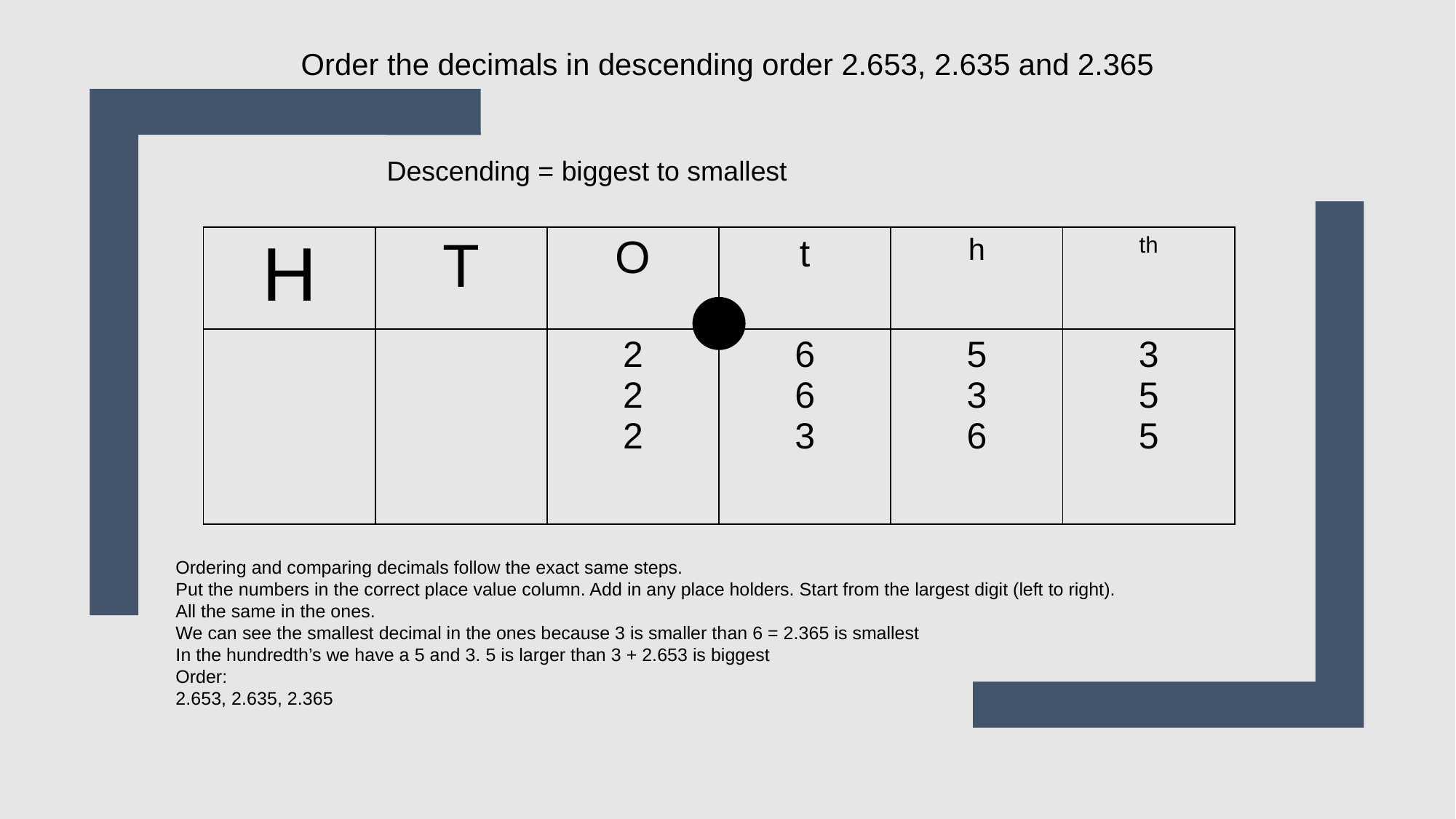

Order the decimals in descending order 2.653, 2.635 and 2.365
Descending = biggest to smallest
| H | T | O | t | h | th |
| --- | --- | --- | --- | --- | --- |
|  |  | 2 2 2 | 6 6 3 | 5 3 6 | 3 5 5 |

Ordering and comparing decimals follow the exact same steps.
Put the numbers in the correct place value column. Add in any place holders. Start from the largest digit (left to right).
All the same in the ones.
We can see the smallest decimal in the ones because 3 is smaller than 6 = 2.365 is smallest
In the hundredth’s we have a 5 and 3. 5 is larger than 3 + 2.653 is biggest
Order:
2.653, 2.635, 2.365